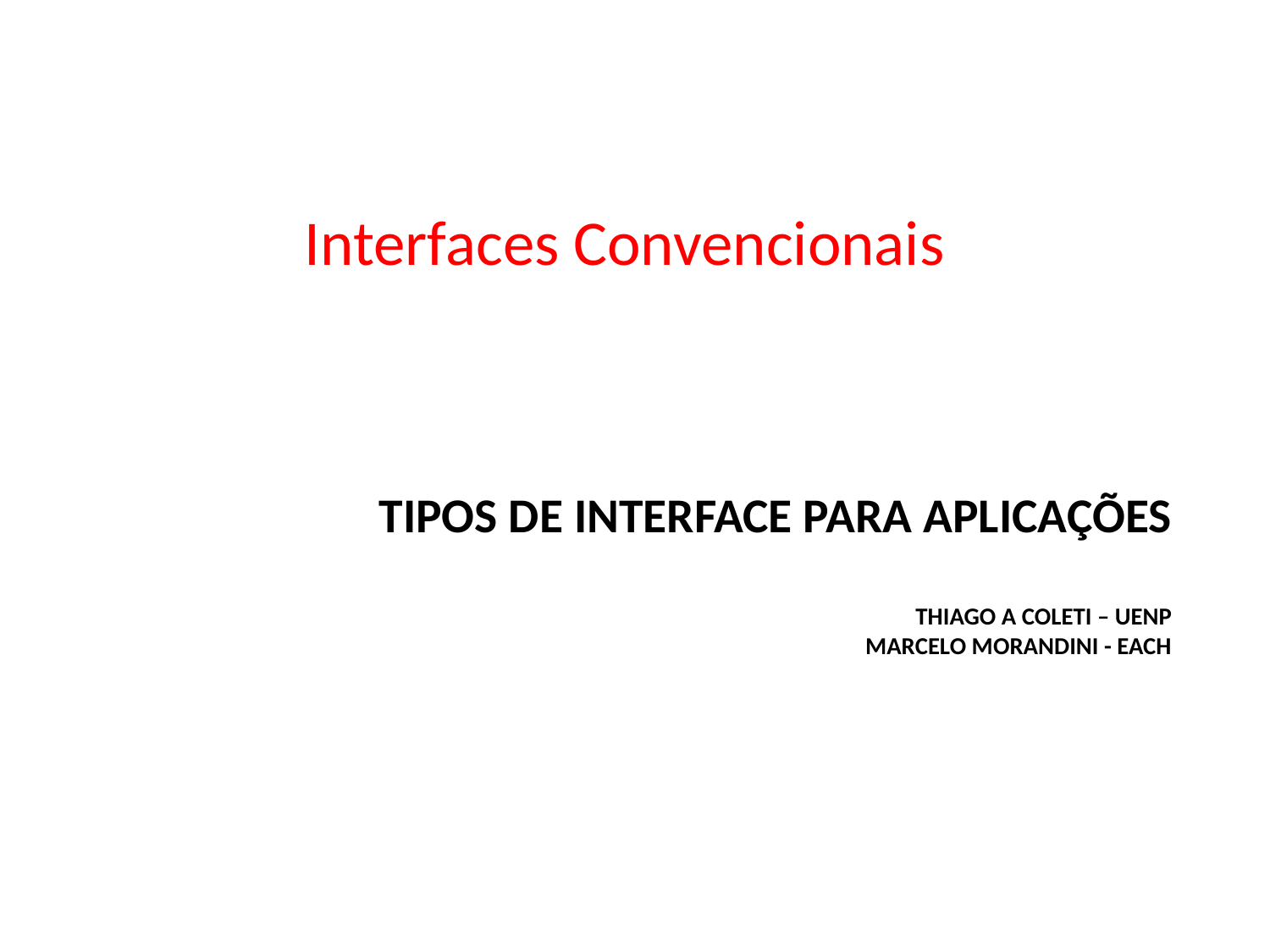

Interfaces Convencionais
# Tipos de Interface para Aplicações Thiago A Coleti – UENP Marcelo Morandini - EACH